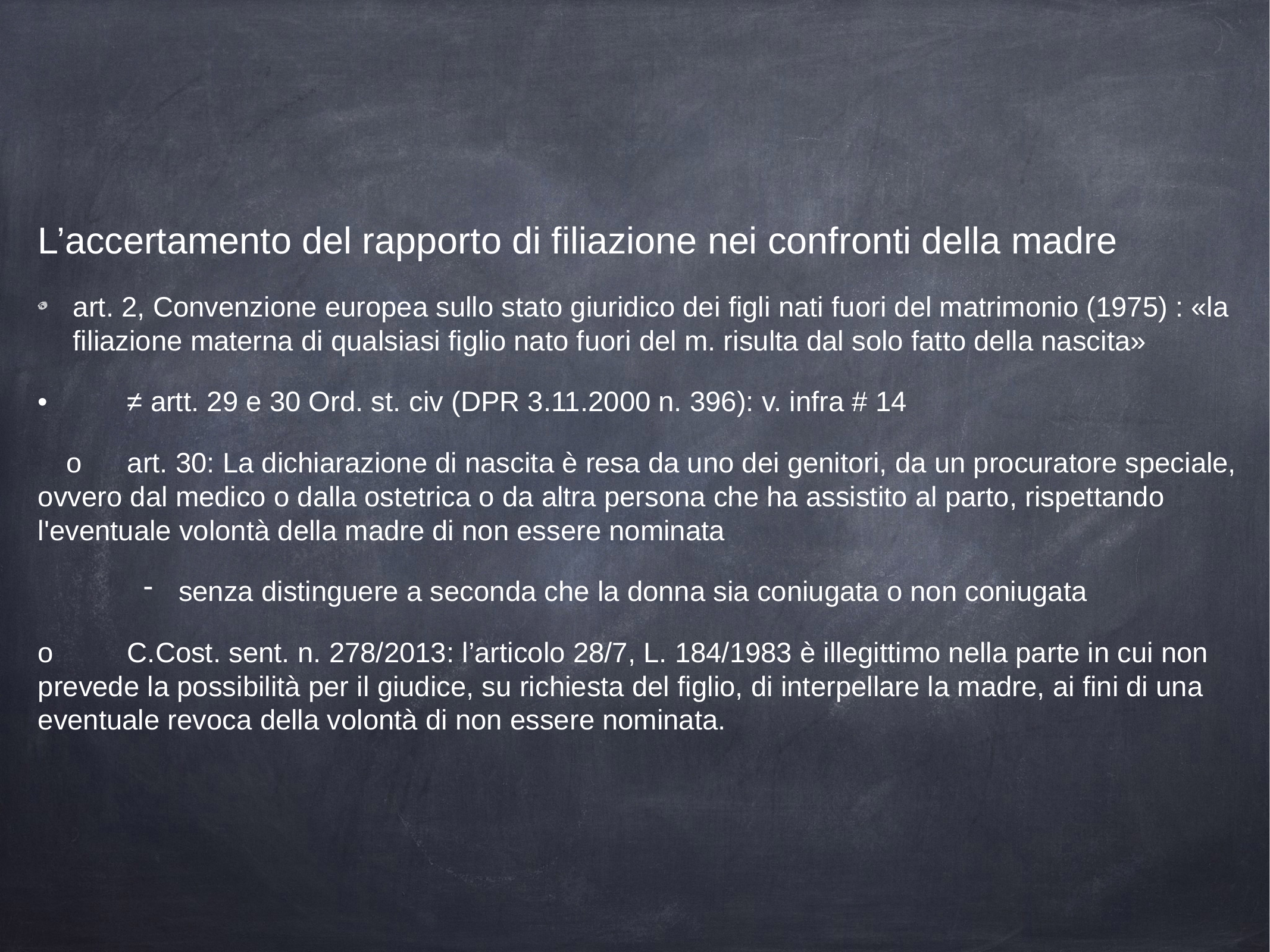

L’accertamento del rapporto di filiazione nei confronti della madre
art. 2, Convenzione europea sullo stato giuridico dei figli nati fuori del matrimonio (1975) : «la filiazione materna di qualsiasi figlio nato fuori del m. risulta dal solo fatto della nascita»
•	≠ artt. 29 e 30 Ord. st. civ (DPR 3.11.2000 n. 396): v. infra # 14
o	art. 30: La dichiarazione di nascita è resa da uno dei genitori, da un procuratore speciale, ovvero dal medico o dalla ostetrica o da altra persona che ha assistito al parto, rispettando l'eventuale volontà della madre di non essere nominata
senza distinguere a seconda che la donna sia coniugata o non coniugata
o	C.Cost. sent. n. 278/2013: l’articolo 28/7, L. 184/1983 è illegittimo nella parte in cui non prevede la possibilità per il giudice, su richiesta del figlio, di interpellare la madre, ai fini di una eventuale revoca della volontà di non essere nominata.